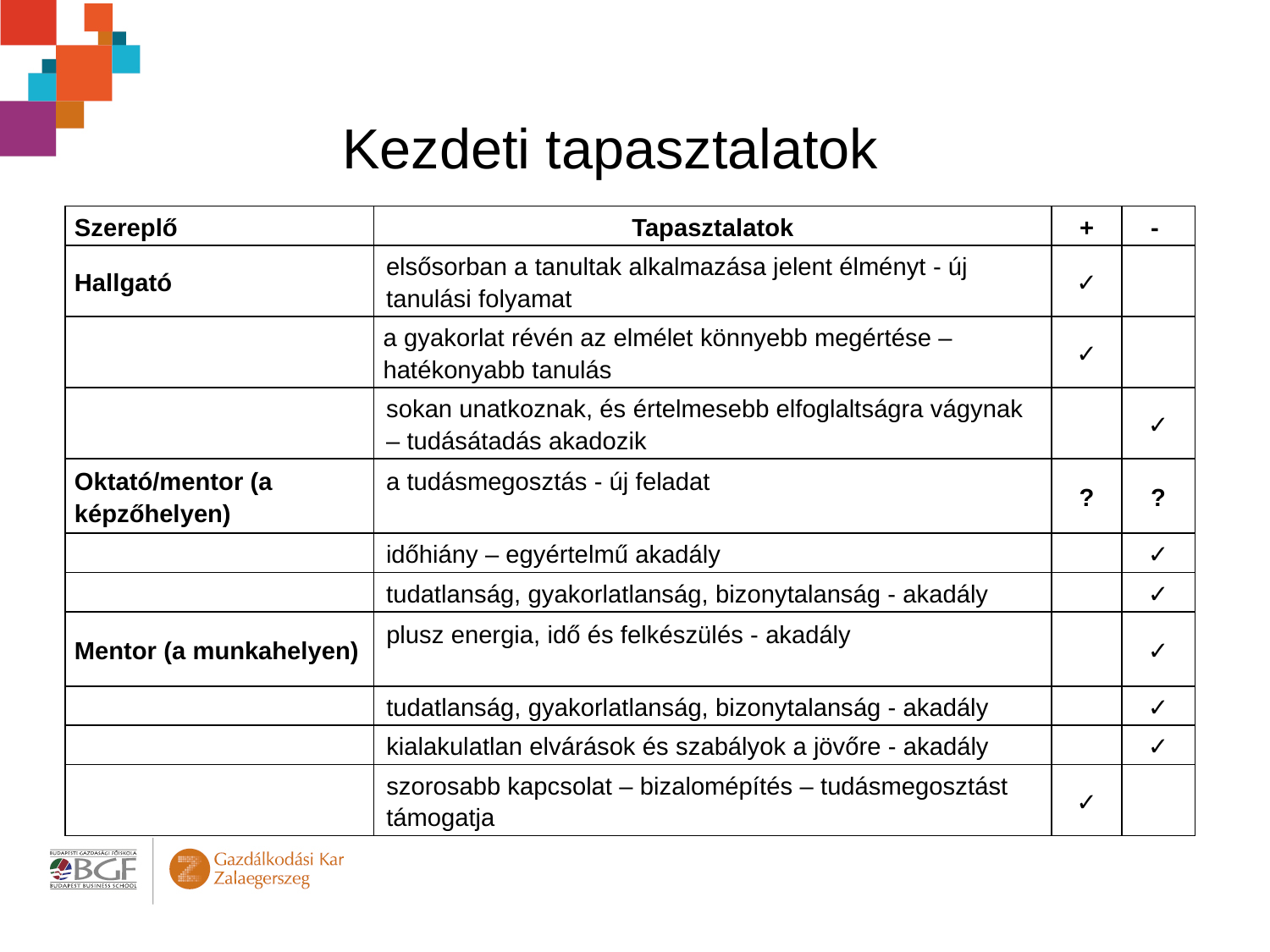

Kezdeti tapasztalatok
| Szereplő | Tapasztalatok | + | - |
| --- | --- | --- | --- |
| Hallgató | elsősorban a tanultak alkalmazása jelent élményt - új tanulási folyamat | ✓ |  |
|  | a gyakorlat révén az elmélet könnyebb megértése – hatékonyabb tanulás | ✓ |  |
|  | sokan unatkoznak, és értelmesebb elfoglaltságra vágynak – tudásátadás akadozik |  | ✓ |
| Oktató/mentor (a képzőhelyen) | a tudásmegosztás - új feladat | ? | ? |
|  | időhiány – egyértelmű akadály |  | ✓ |
|  | tudatlanság, gyakorlatlanság, bizonytalanság - akadály |  | ✓ |
| Mentor (a munkahelyen) | plusz energia, idő és felkészülés - akadály |  | ✓ |
|  | tudatlanság, gyakorlatlanság, bizonytalanság - akadály |  | ✓ |
|  | kialakulatlan elvárások és szabályok a jövőre - akadály |  | ✓ |
|  | szorosabb kapcsolat – bizalomépítés – tudásmegosztást támogatja | ✓ |  |